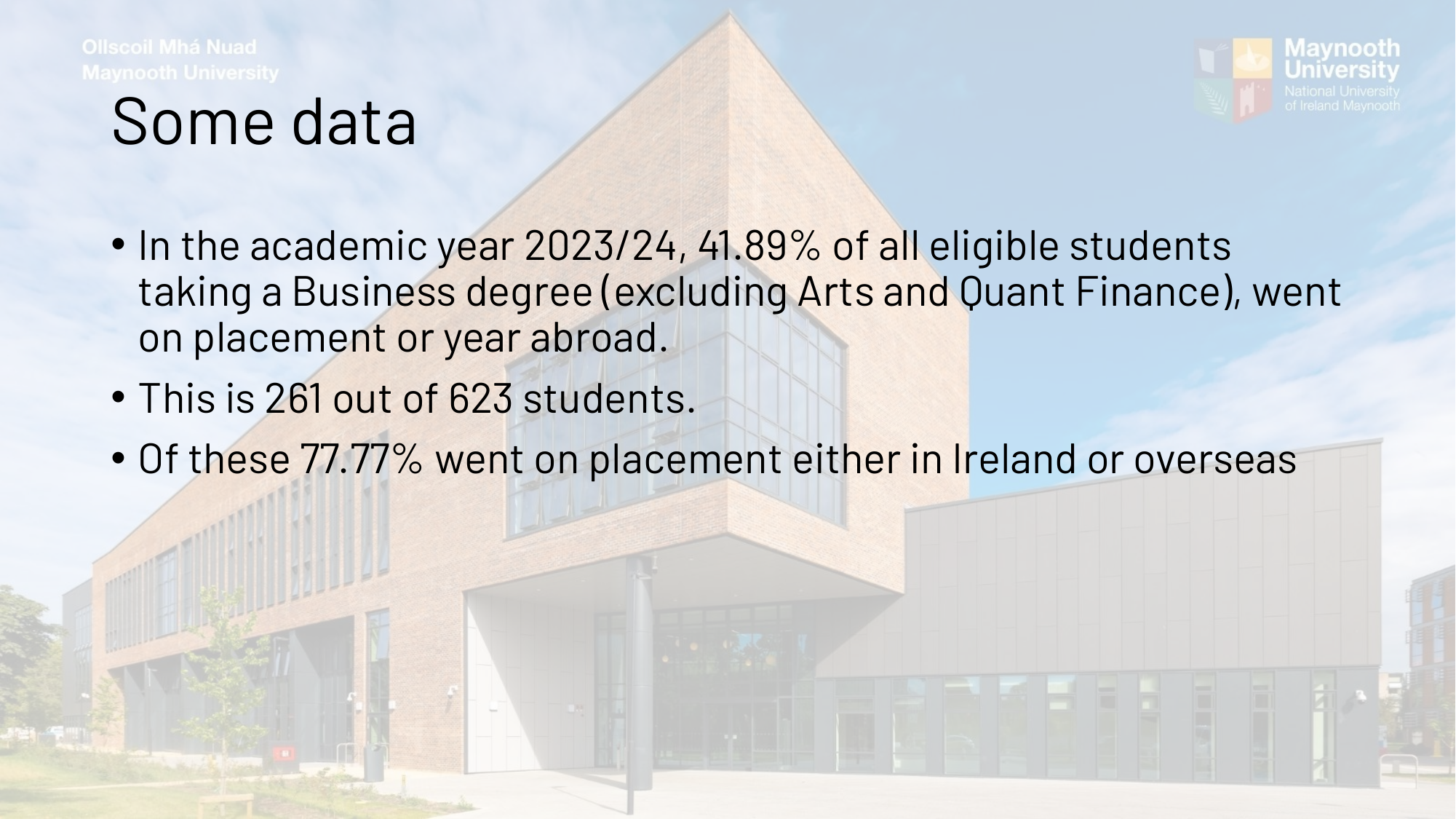

# Some data
In the academic year 2023/24, 41.89% of all eligible students taking a Business degree (excluding Arts and Quant Finance), went on placement or year abroad.
This is 261 out of 623 students.
Of these 77.77% went on placement either in Ireland or overseas